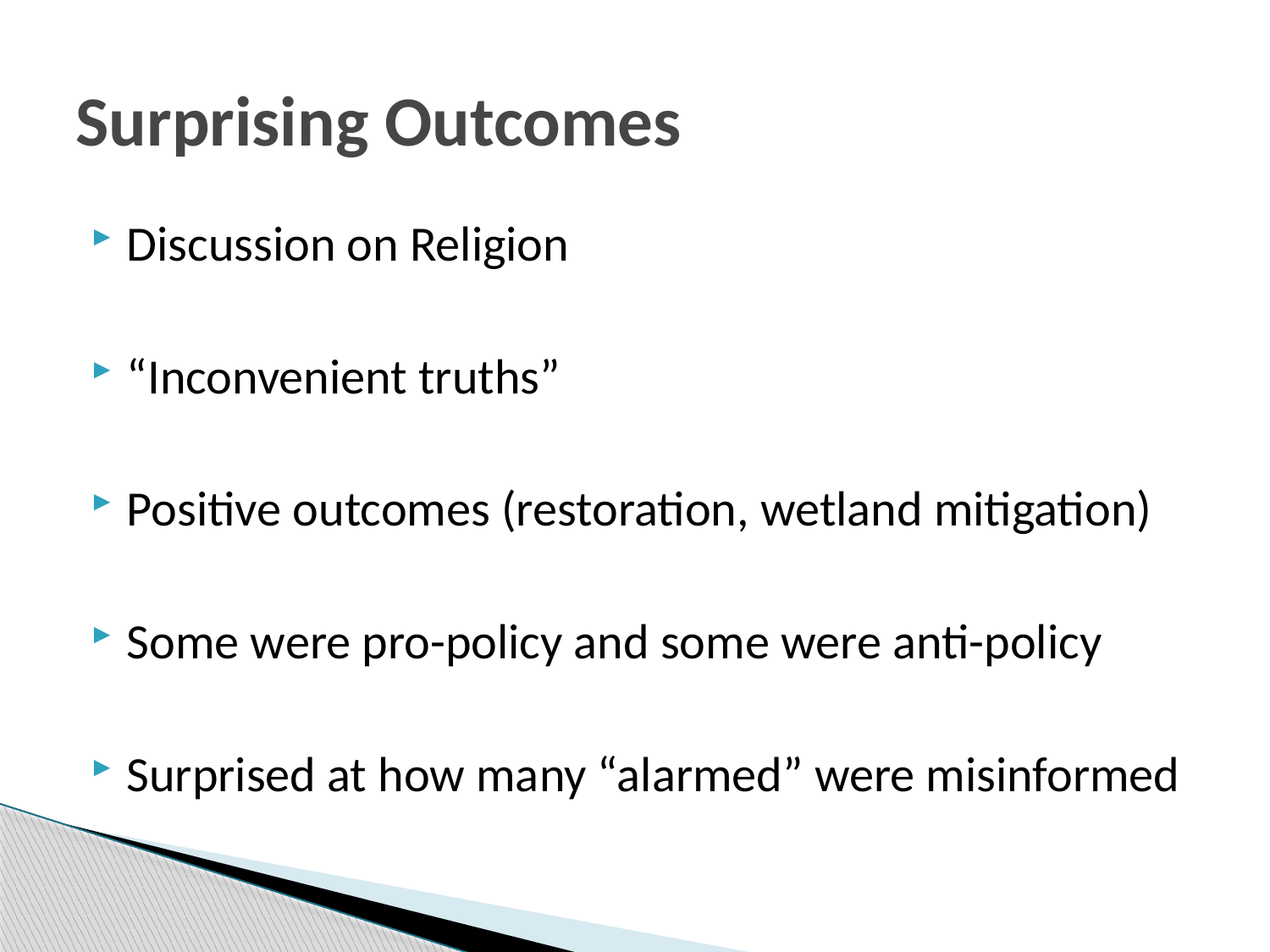

# Surprising Outcomes
Discussion on Religion

“Inconvenient truths”

Positive outcomes (restoration, wetland mitigation)

Some were pro-policy and some were anti-policy

Surprised at how many “alarmed” were misinformed